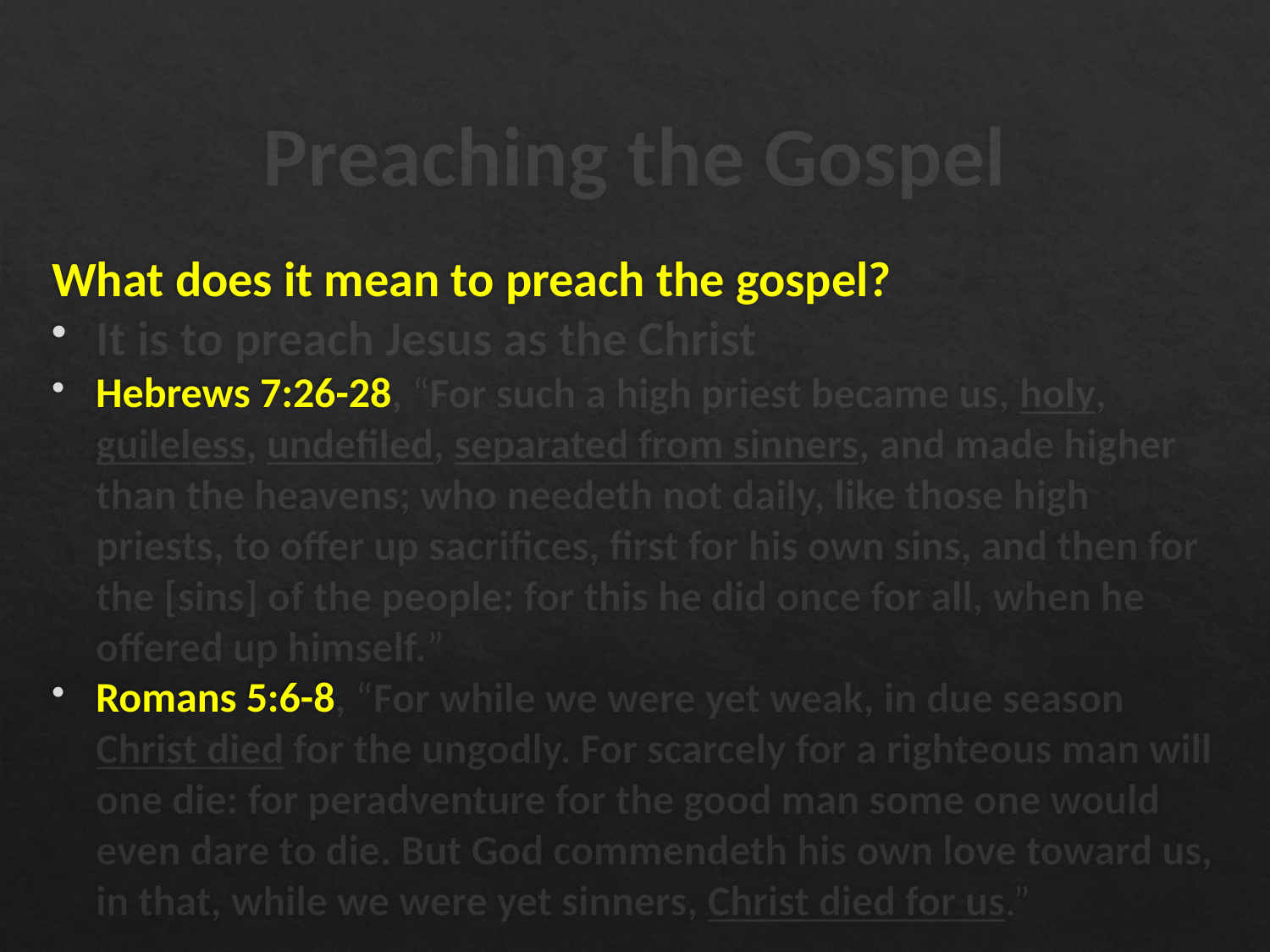

# Preaching the Gospel
What does it mean to preach the gospel?
It is to preach Jesus as the Christ
Hebrews 7:26-28, “For such a high priest became us, holy, guileless, undefiled, separated from sinners, and made higher than the heavens; who needeth not daily, like those high priests, to offer up sacrifices, first for his own sins, and then for the [sins] of the people: for this he did once for all, when he offered up himself.”
Romans 5:6-8, “For while we were yet weak, in due season Christ died for the ungodly. For scarcely for a righteous man will one die: for peradventure for the good man some one would even dare to die. But God commendeth his own love toward us, in that, while we were yet sinners, Christ died for us.”